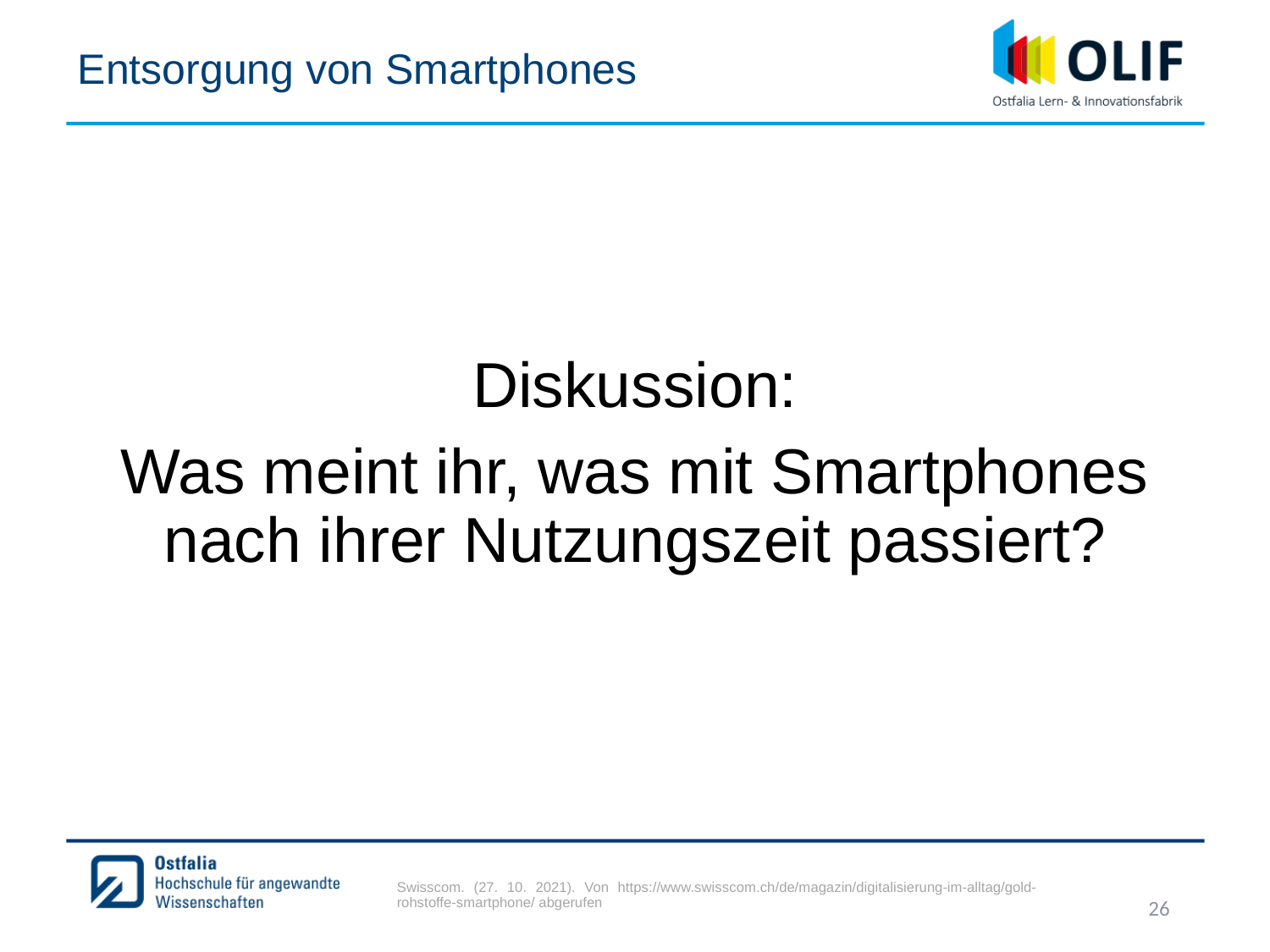

# Entsorgung von Smartphones
Diskussion:
Was meint ihr, was mit Smartphones nach ihrer Nutzungszeit passiert?
Swisscom. (27. 10. 2021). Von https://www.swisscom.ch/de/magazin/digitalisierung-im-alltag/gold-rohstoffe-smartphone/ abgerufen

26